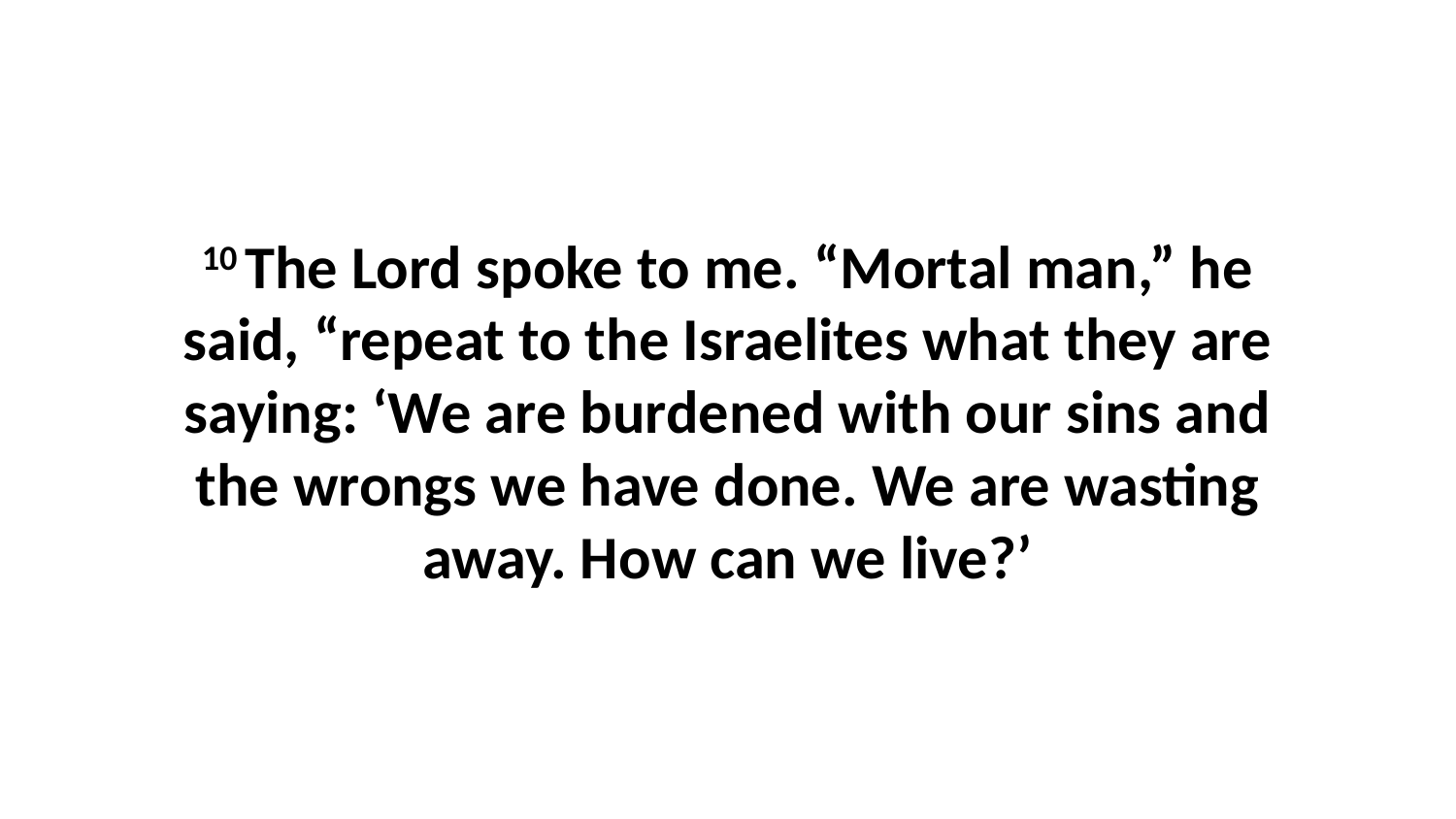

10 The Lord spoke to me. “Mortal man,” he said, “repeat to the Israelites what they are saying: ‘We are burdened with our sins and the wrongs we have done. We are wasting away. How can we live?’